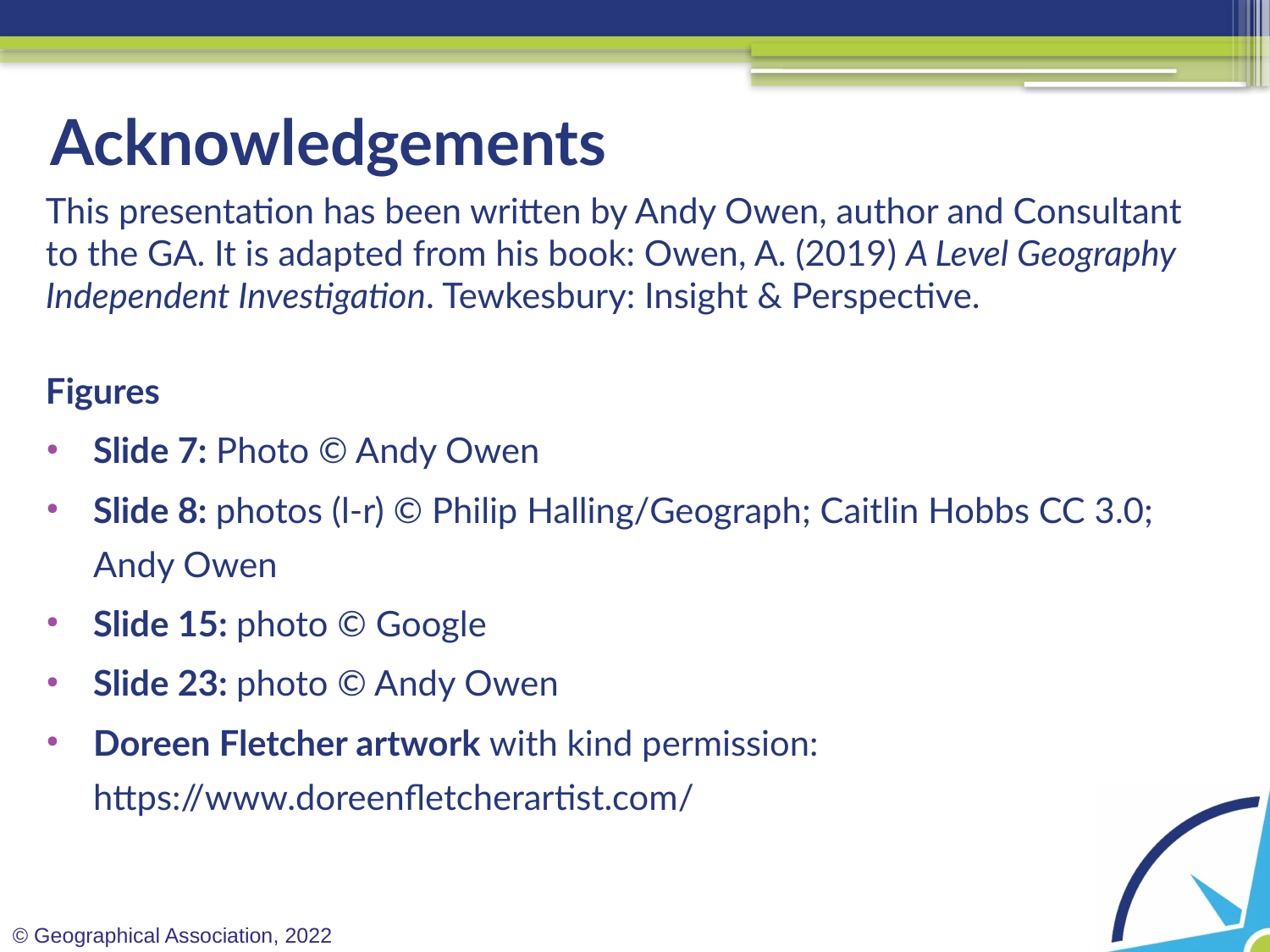

# Acknowledgements
This presentation has been written by Andy Owen, author and Consultant to the GA. It is adapted from his book: Owen, A. (2019) A Level Geography Independent Investigation. Tewkesbury: Insight & Perspective.

Figures
Slide 7: Photo © Andy Owen
Slide 8: photos (l-r) © Philip Halling/Geograph; Caitlin Hobbs CC 3.0; Andy Owen
Slide 15: photo © Google
Slide 23: photo © Andy Owen
Doreen Fletcher artwork with kind permission: https://www.doreenfletcherartist.com/